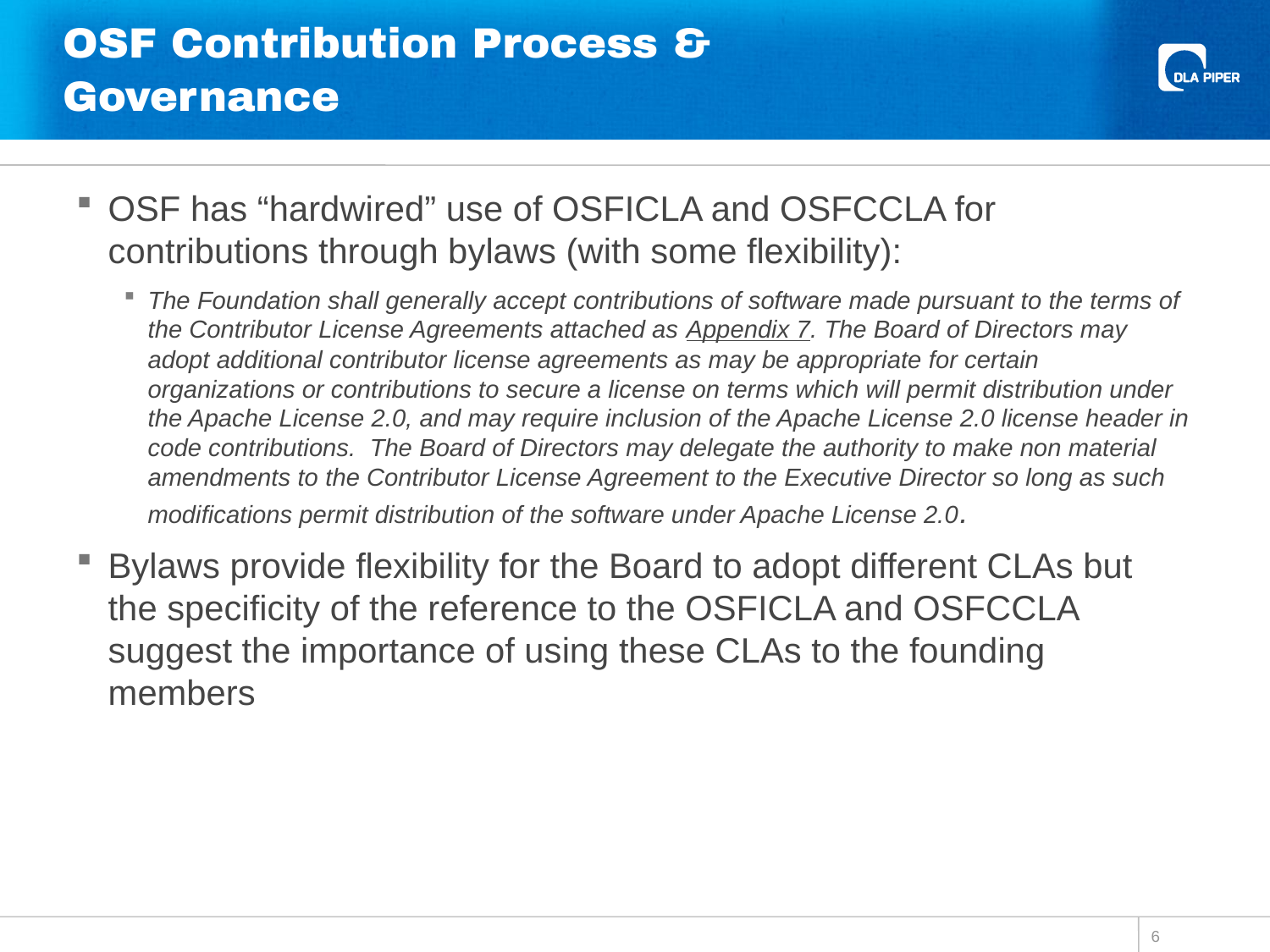

# OSF Contribution Process & Governance
OSF has “hardwired” use of OSFICLA and OSFCCLA for contributions through bylaws (with some flexibility):
The Foundation shall generally accept contributions of software made pursuant to the terms of the Contributor License Agreements attached as Appendix 7. The Board of Directors may adopt additional contributor license agreements as may be appropriate for certain organizations or contributions to secure a license on terms which will permit distribution under the Apache License 2.0, and may require inclusion of the Apache License 2.0 license header in code contributions.  The Board of Directors may delegate the authority to make non material amendments to the Contributor License Agreement to the Executive Director so long as such modifications permit distribution of the software under Apache License 2.0.
Bylaws provide flexibility for the Board to adopt different CLAs but the specificity of the reference to the OSFICLA and OSFCCLA suggest the importance of using these CLAs to the founding members
6